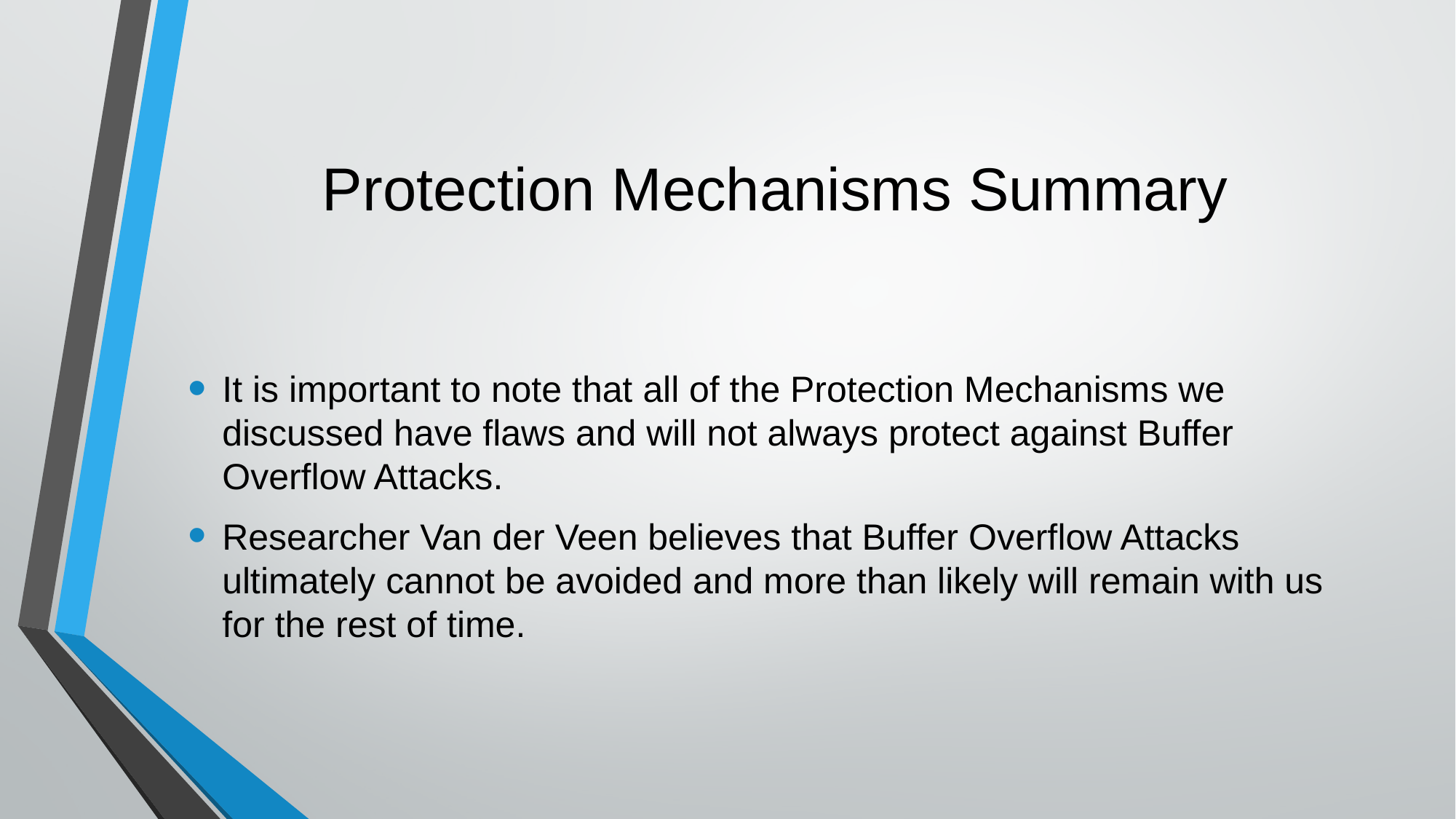

# Protection Mechanisms Summary
It is important to note that all of the Protection Mechanisms we discussed have flaws and will not always protect against Buffer Overflow Attacks.
Researcher Van der Veen believes that Buffer Overflow Attacks ultimately cannot be avoided and more than likely will remain with us for the rest of time.